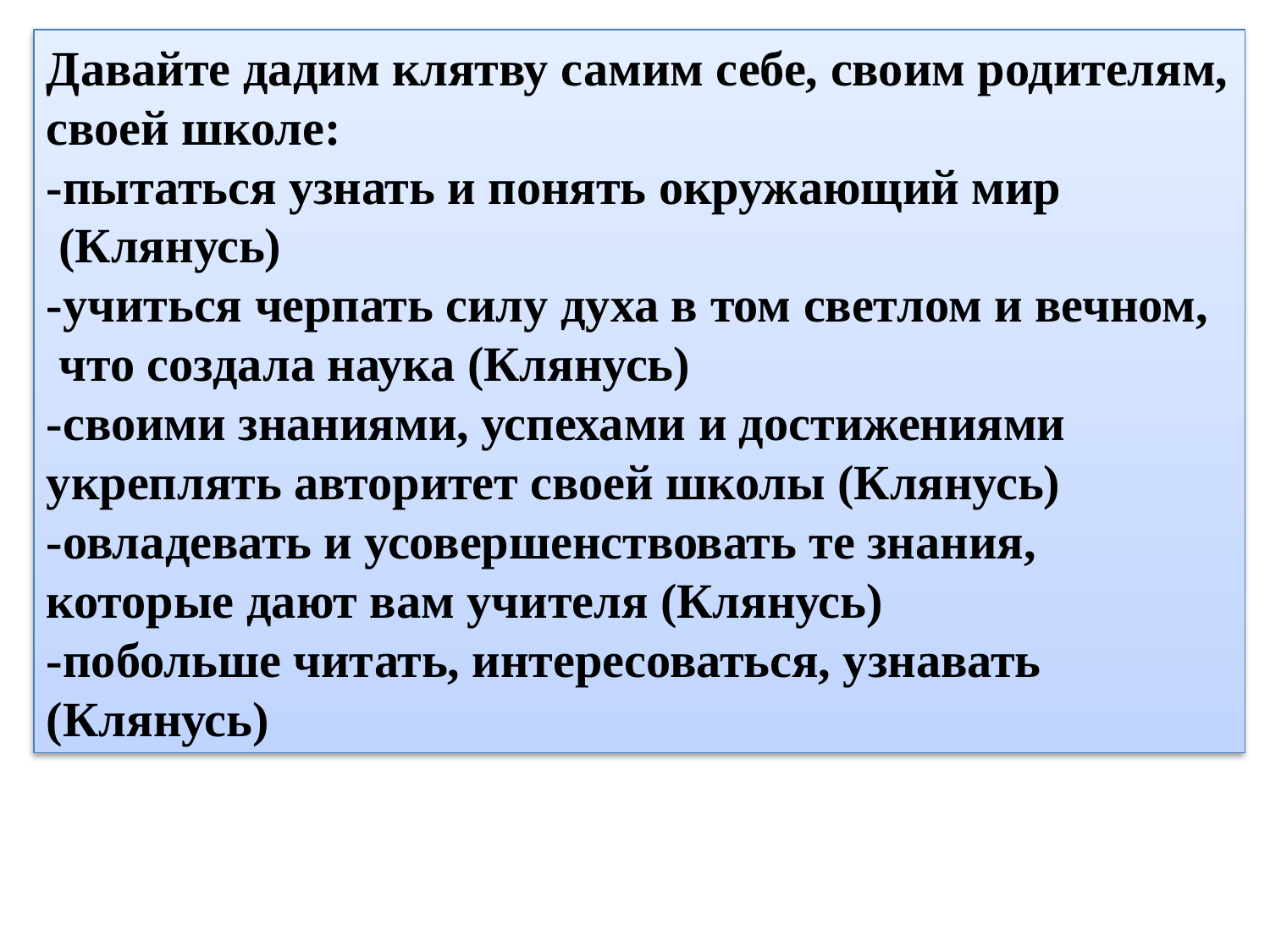

Давайте дадим клятву самим себе, своим родителям,
своей школе:
-пытаться узнать и понять окружающий мир
 (Клянусь)
-учиться черпать силу духа в том светлом и вечном,
 что создала наука (Клянусь)
-своими знаниями, успехами и достижениями
укреплять авторитет своей школы (Клянусь)
-овладевать и усовершенствовать те знания,
которые дают вам учителя (Клянусь)
-побольше читать, интересоваться, узнавать
(Клянусь)